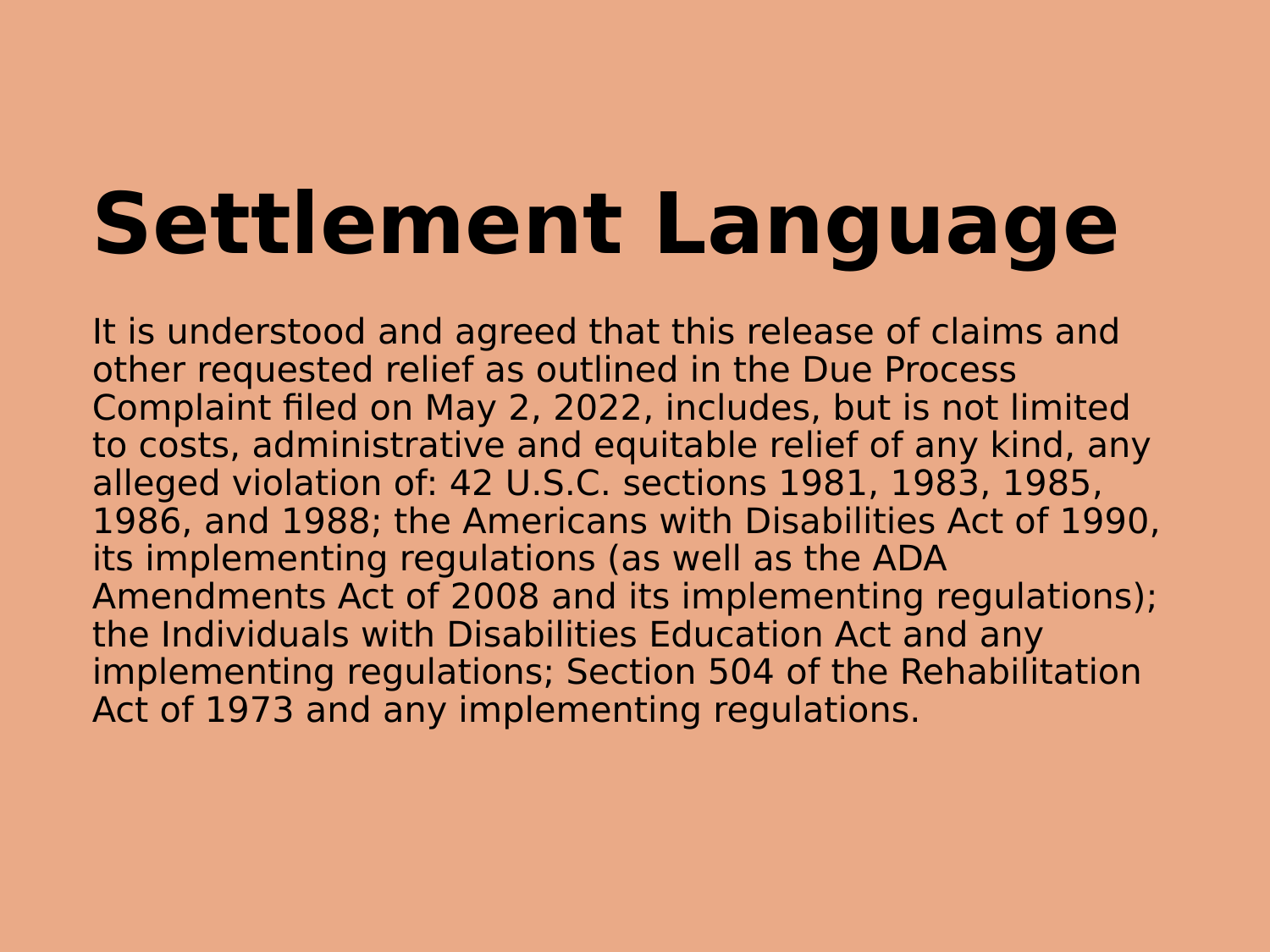

# Settlement Language
It is understood and agreed that this release of claims and other requested relief as outlined in the Due Process Complaint filed on May 2, 2022, includes, but is not limited to costs, administrative and equitable relief of any kind, any alleged violation of: 42 U.S.C. sections 1981, 1983, 1985, 1986, and 1988; the Americans with Disabilities Act of 1990, its implementing regulations (as well as the ADA Amendments Act of 2008 and its implementing regulations); the Individuals with Disabilities Education Act and any implementing regulations; Section 504 of the Rehabilitation Act of 1973 and any implementing regulations.